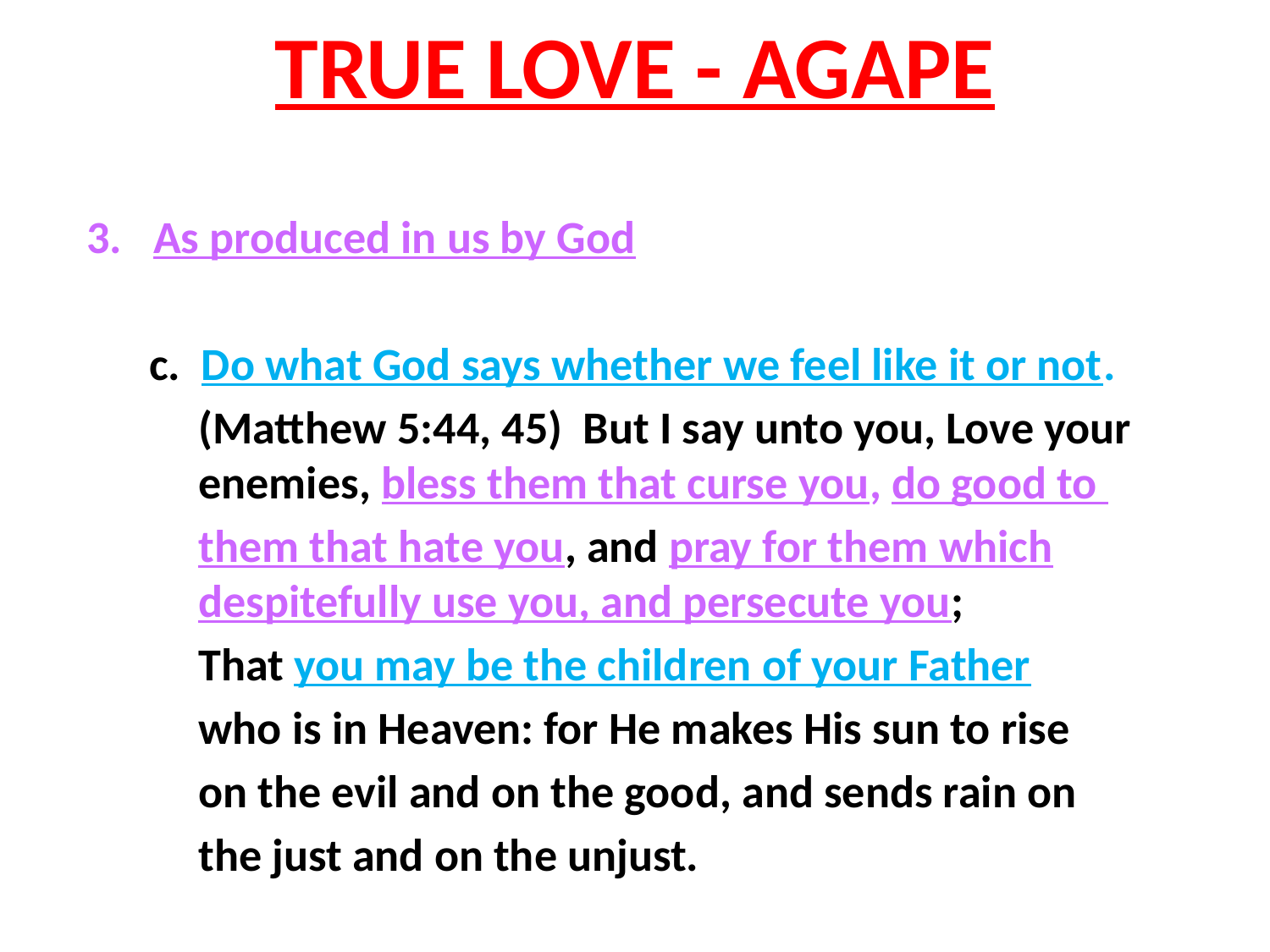

# TRUE LOVE - AGAPE
3.   As produced in us by God

      c.  Do what God says whether we feel like it or not.
(Matthew 5:44, 45)  But I say unto you, Love your enemies, bless them that curse you, do good to
them that hate you, and pray for them which despitefully use you, and persecute you;
That you may be the children of your Father
who is in Heaven: for He makes His sun to rise
on the evil and on the good, and sends rain on
the just and on the unjust.